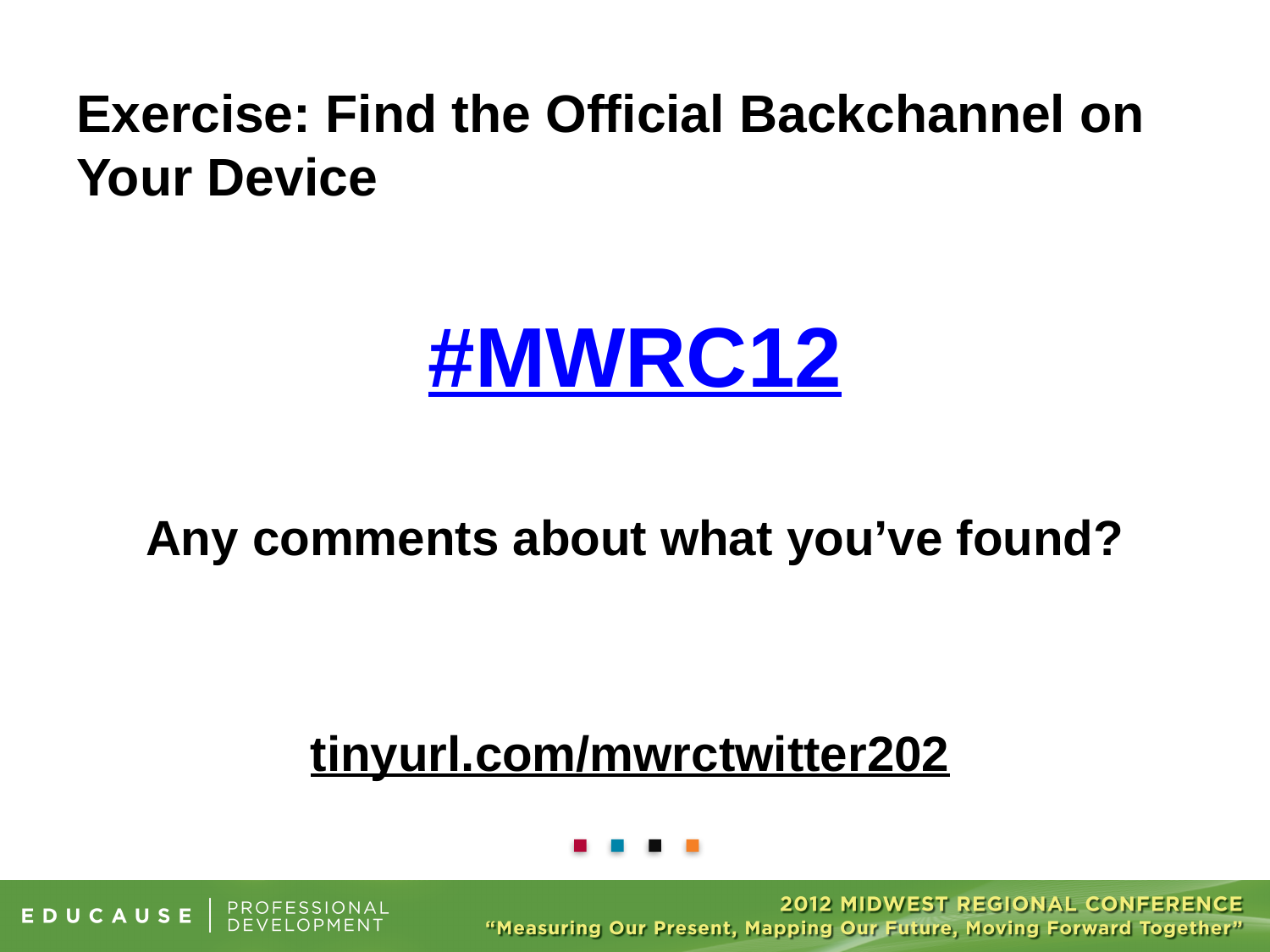

# Exercise: Find the Official Backchannel on Your Device
#MWRC12

Any comments about what you’ve found?

tinyurl.com/mwrctwitter202